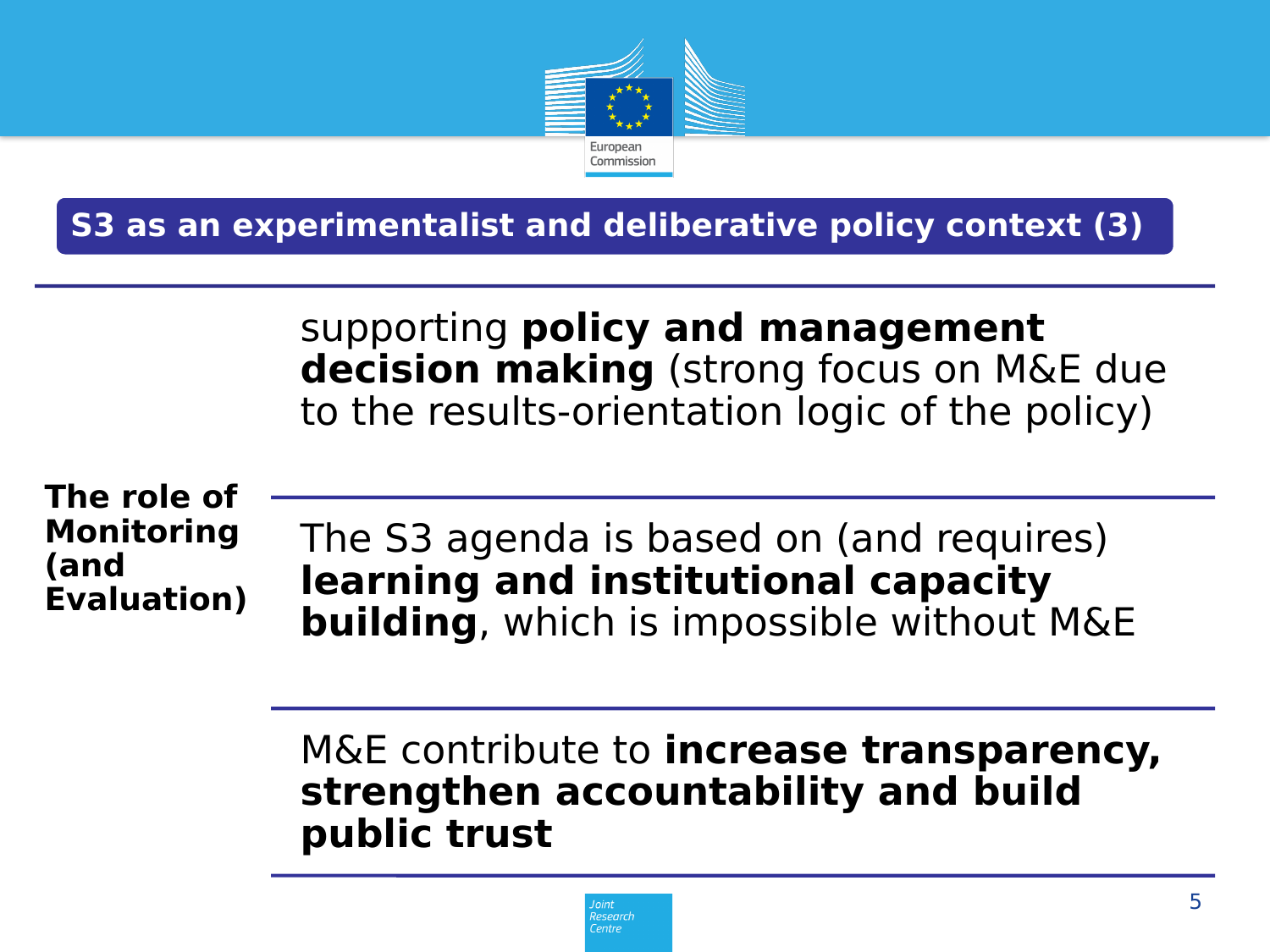

S3 as an experimentalist and deliberative policy context (3)

The role of Monitoring (and Evaluation)
supporting policy and management decision making (strong focus on M&E due to the results-orientation logic of the policy)
The S3 agenda is based on (and requires) learning and institutional capacity building, which is impossible without M&E
M&E contribute to increase transparency, strengthen accountability and build public trust